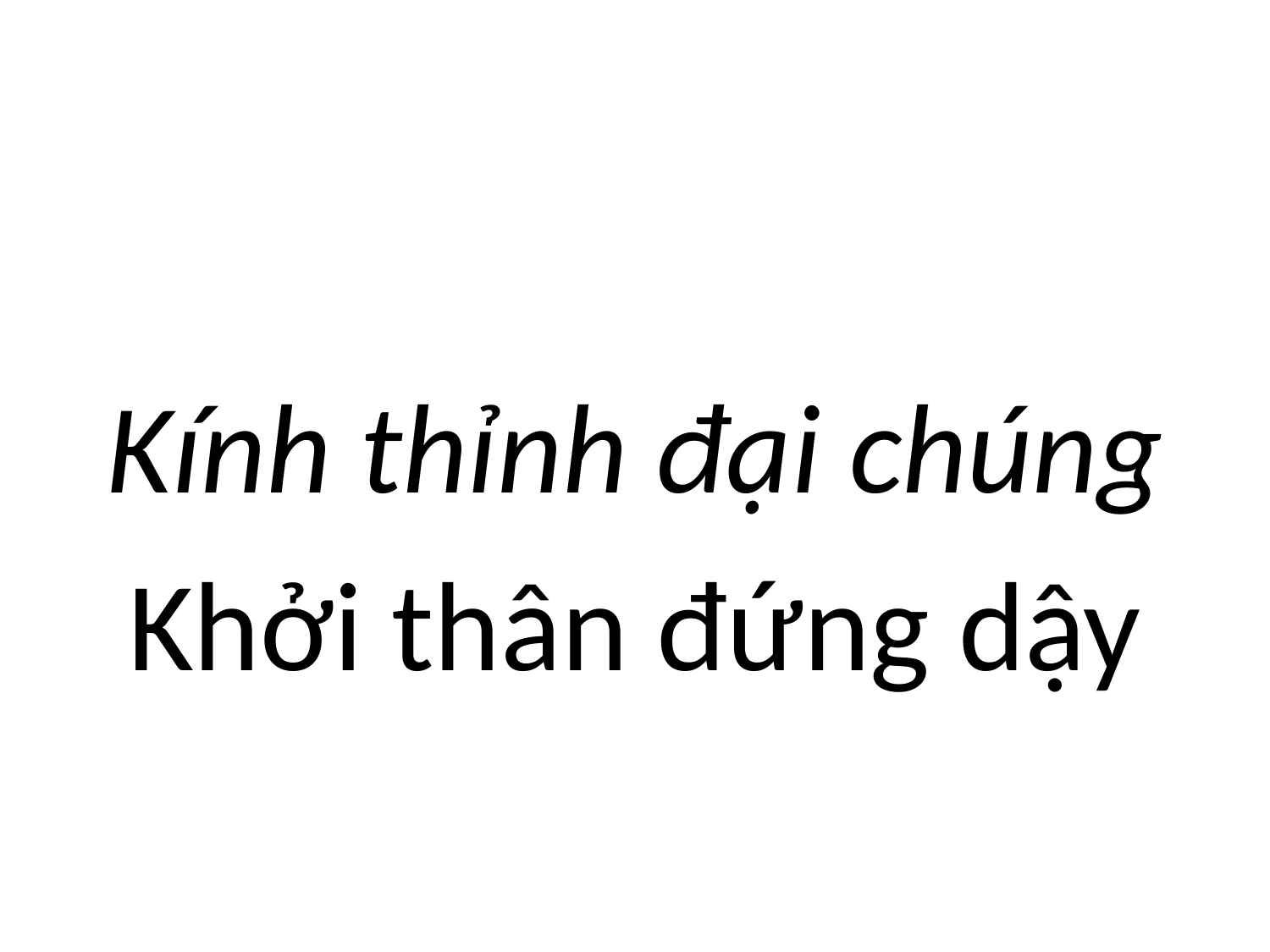

Kính thỉnh đại chúng
Khởi thân đứng dậy